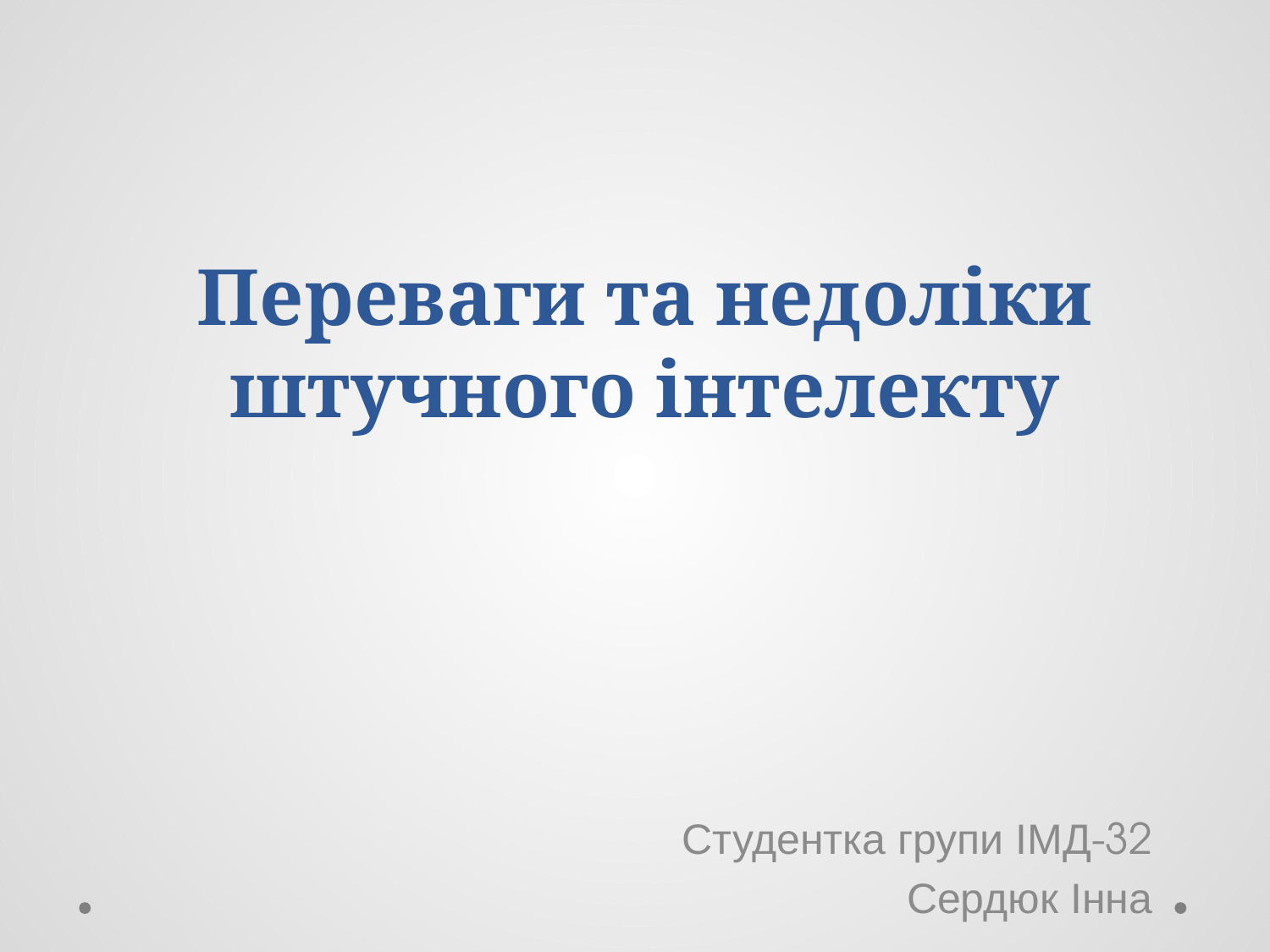

# Переваги та недоліки штучного інтелекту
Студентка групи ІМД-32
Сердюк Інна